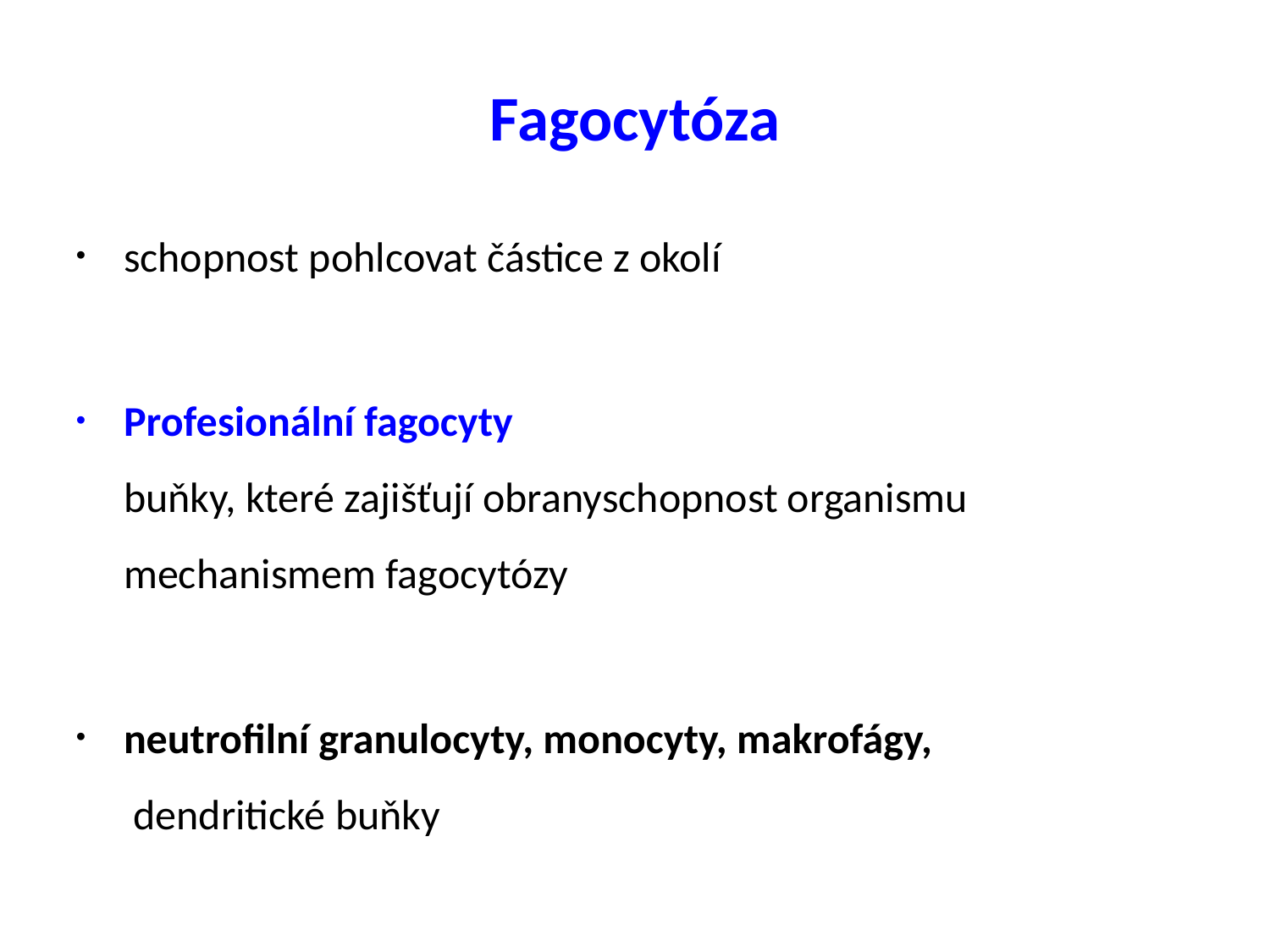

Fagocytóza
schopnost pohlcovat částice z okolí

Profesionální fagocyty
buňky, které zajišťují obranyschopnost organismu
mechanismem fagocytózy

neutrofilní granulocyty, monocyty, makrofágy,
 dendritické buňky